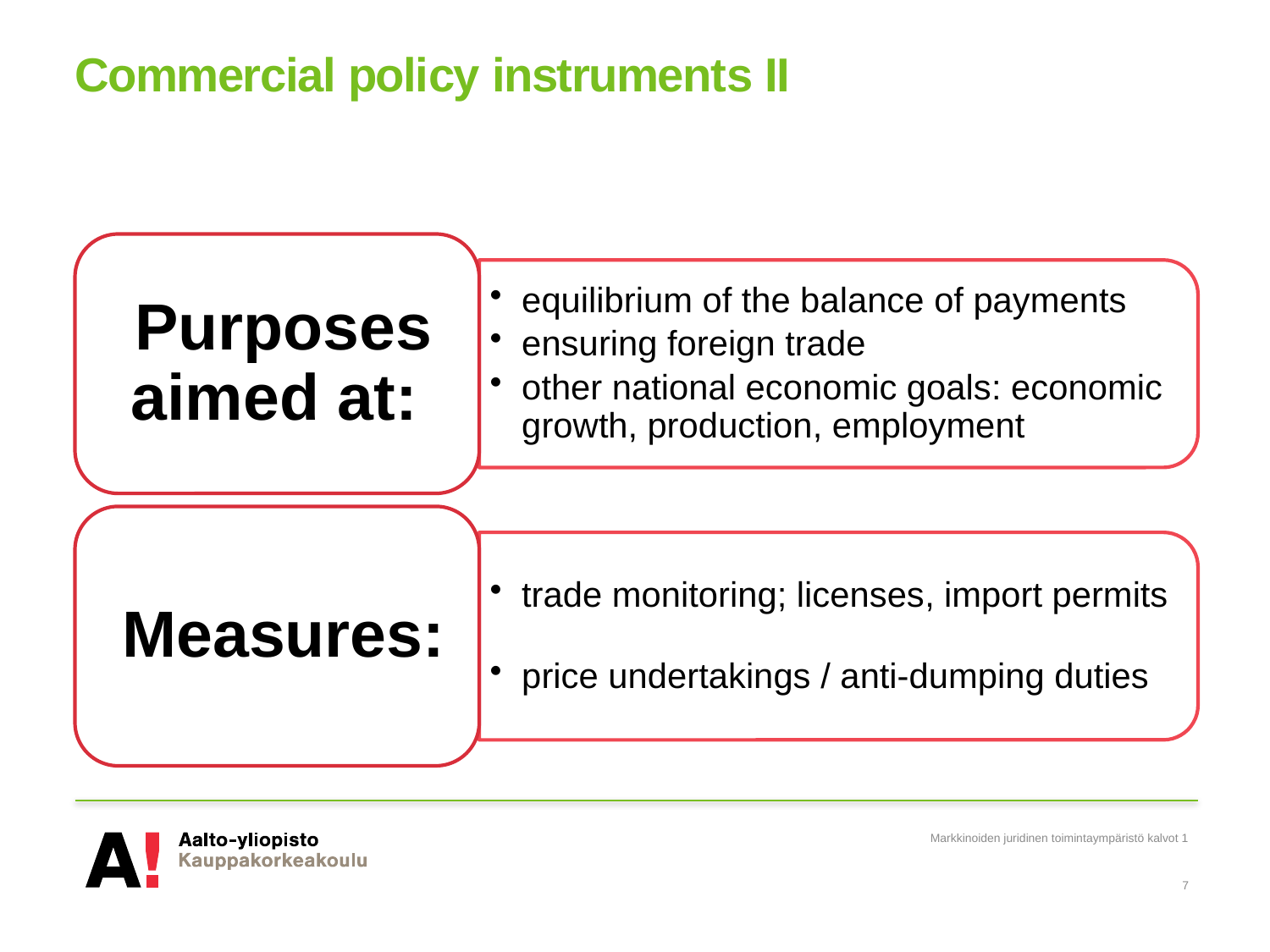

# Commercial policy instruments II
equilibrium of the balance of payments
ensuring foreign trade
other national economic goals: economic growth, production, employment
Purposes aimed at:
trade monitoring; licenses, import permits
price undertakings / anti-dumping duties
Measures:
Markkinoiden juridinen toimintaympäristö kalvot 1
7